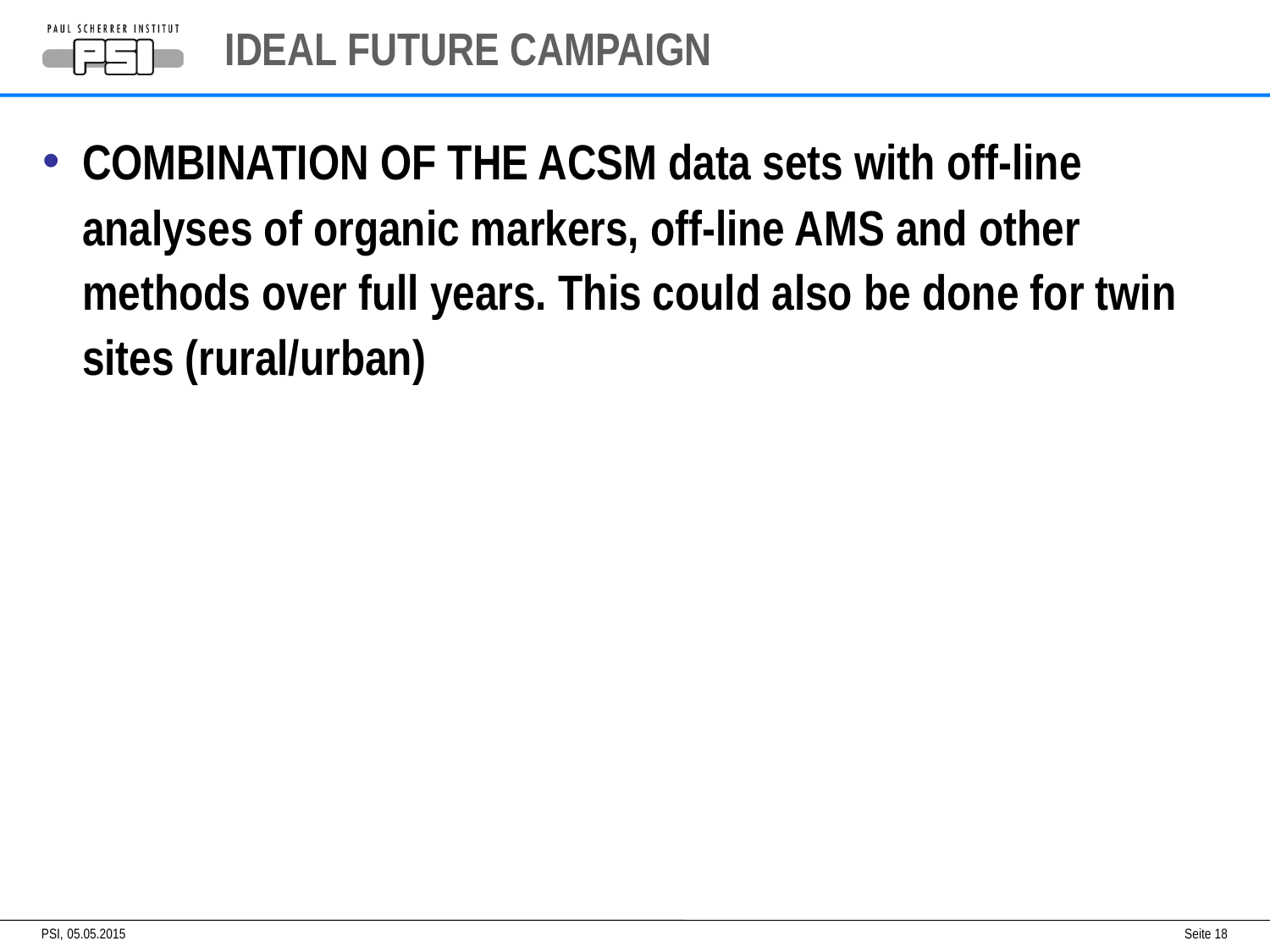

# IDEAL FUTURE CAMPAIGN
COMBINATION OF THE ACSM data sets with off-line analyses of organic markers, off-line AMS and other methods over full years. This could also be done for twin sites (rural/urban)

PSI,
05.05.2015
Seite 18